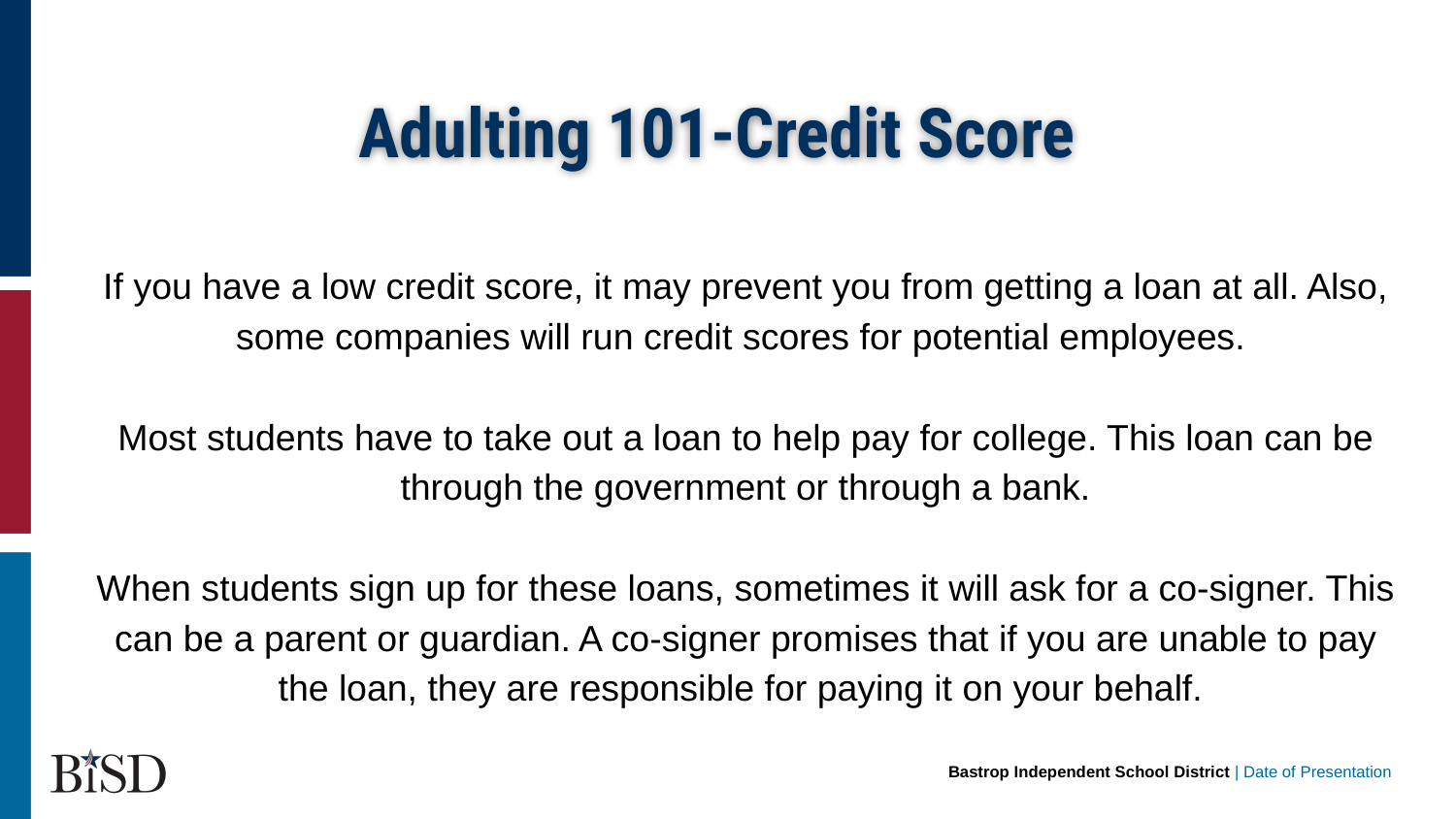

# Adulting 101-Credit Score
If you have a low credit score, it may prevent you from getting a loan at all. Also, some companies will run credit scores for potential employees.

Most students have to take out a loan to help pay for college. This loan can be through the government or through a bank.

When students sign up for these loans, sometimes it will ask for a co-signer. This can be a parent or guardian. A co-signer promises that if you are unable to pay the loan, they are responsible for paying it on your behalf.